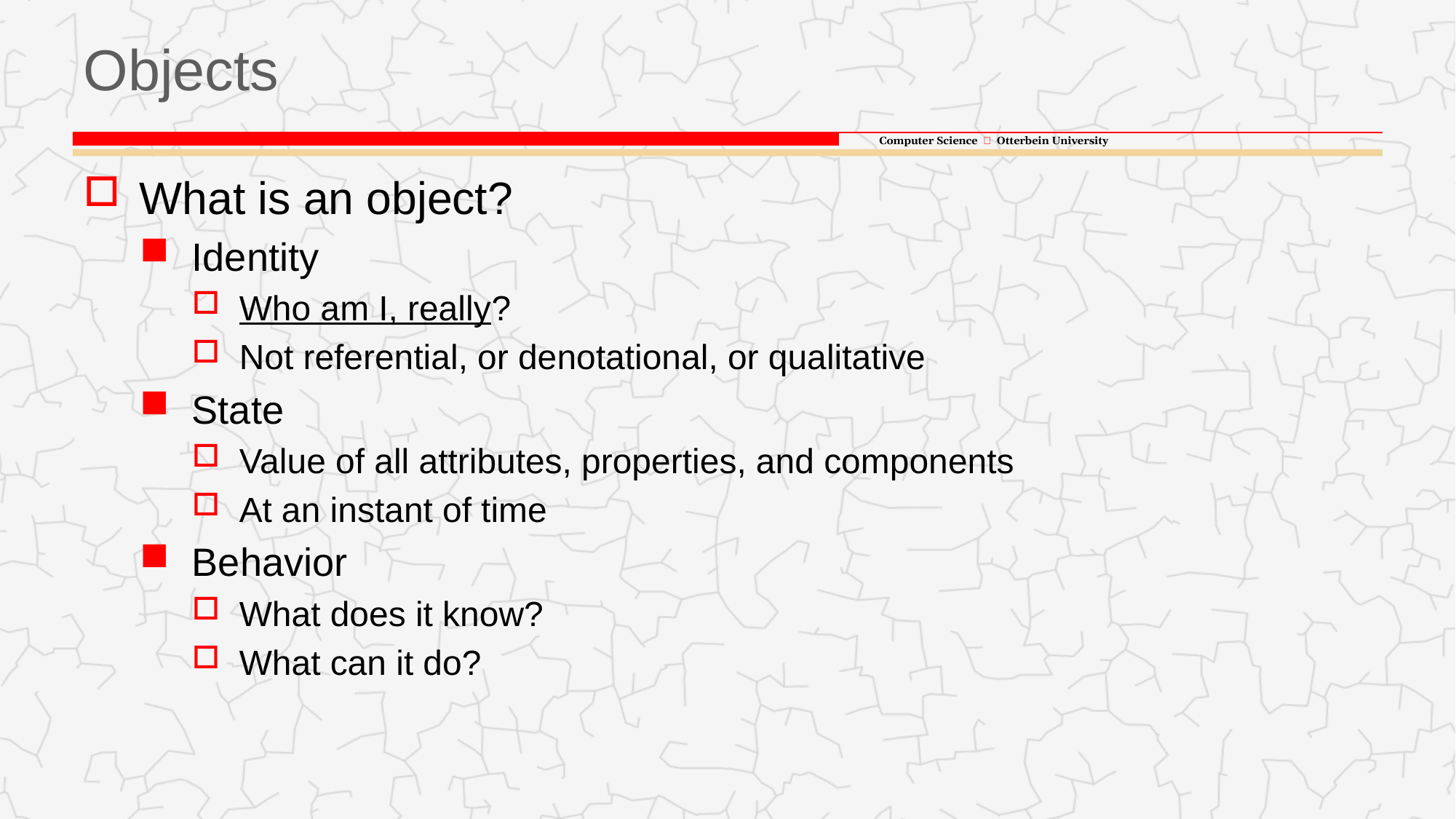

# Objects
What is an object?
Identity
Who am I, really?
Not referential, or denotational, or qualitative
State
Value of all attributes, properties, and components
At an instant of time
Behavior
What does it know?
What can it do?